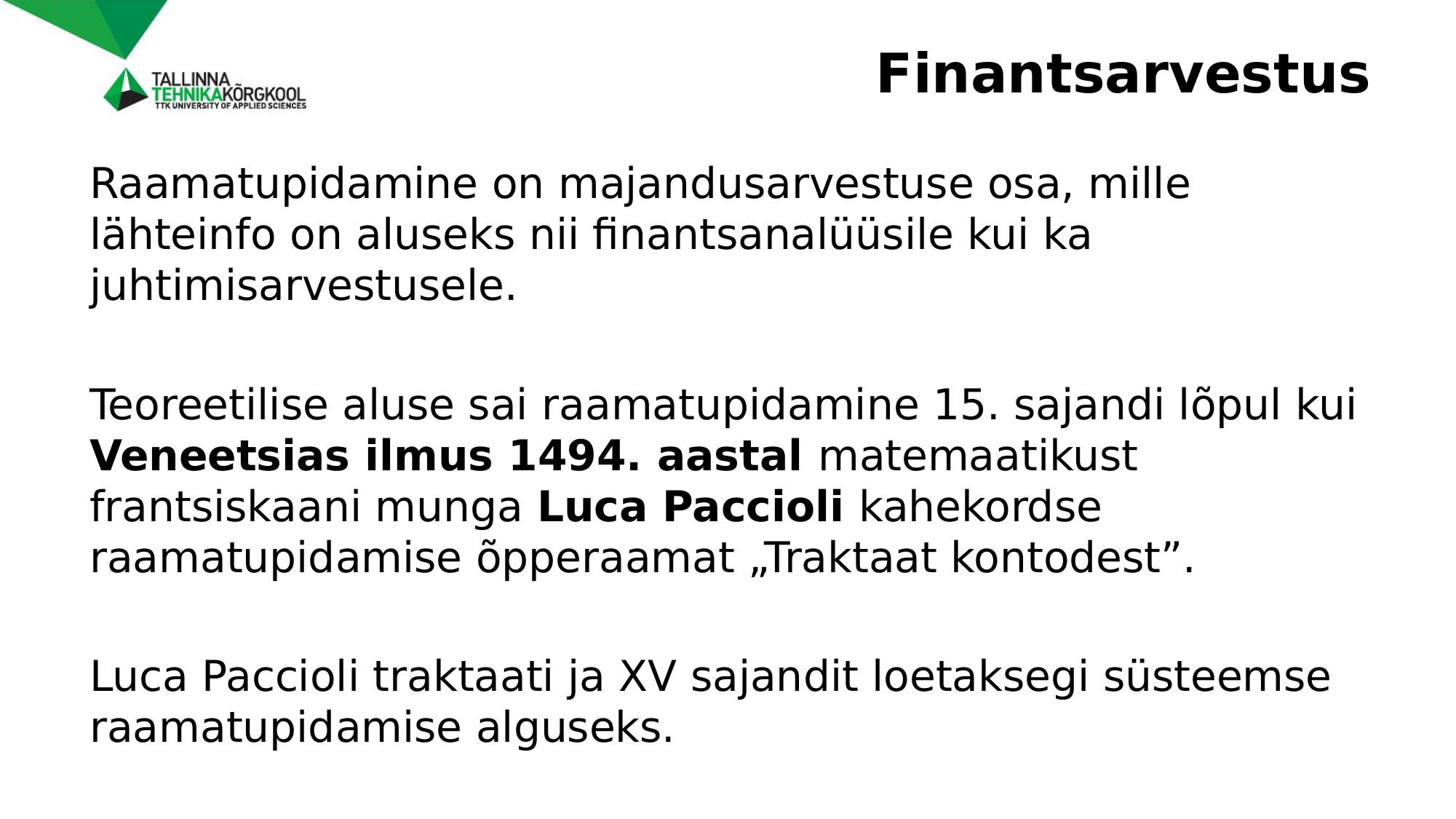

# Finantsarvestus
Raamatupidamine on majandusarvestuse osa, mille lähteinfo on aluseks nii finantsanalüüsile kui ka juhtimisarvestusele.

Teoreetilise aluse sai raamatupidamine 15. sajandi lõpul kui Veneetsias ilmus 1494. aastal matemaatikust frantsiskaani munga Luca Paccioli kahekordse raamatupidamise õpperaamat „Traktaat kontodest”.

Luca Paccioli traktaati ja XV sajandit loetaksegi süsteemse raamatupidamise alguseks.